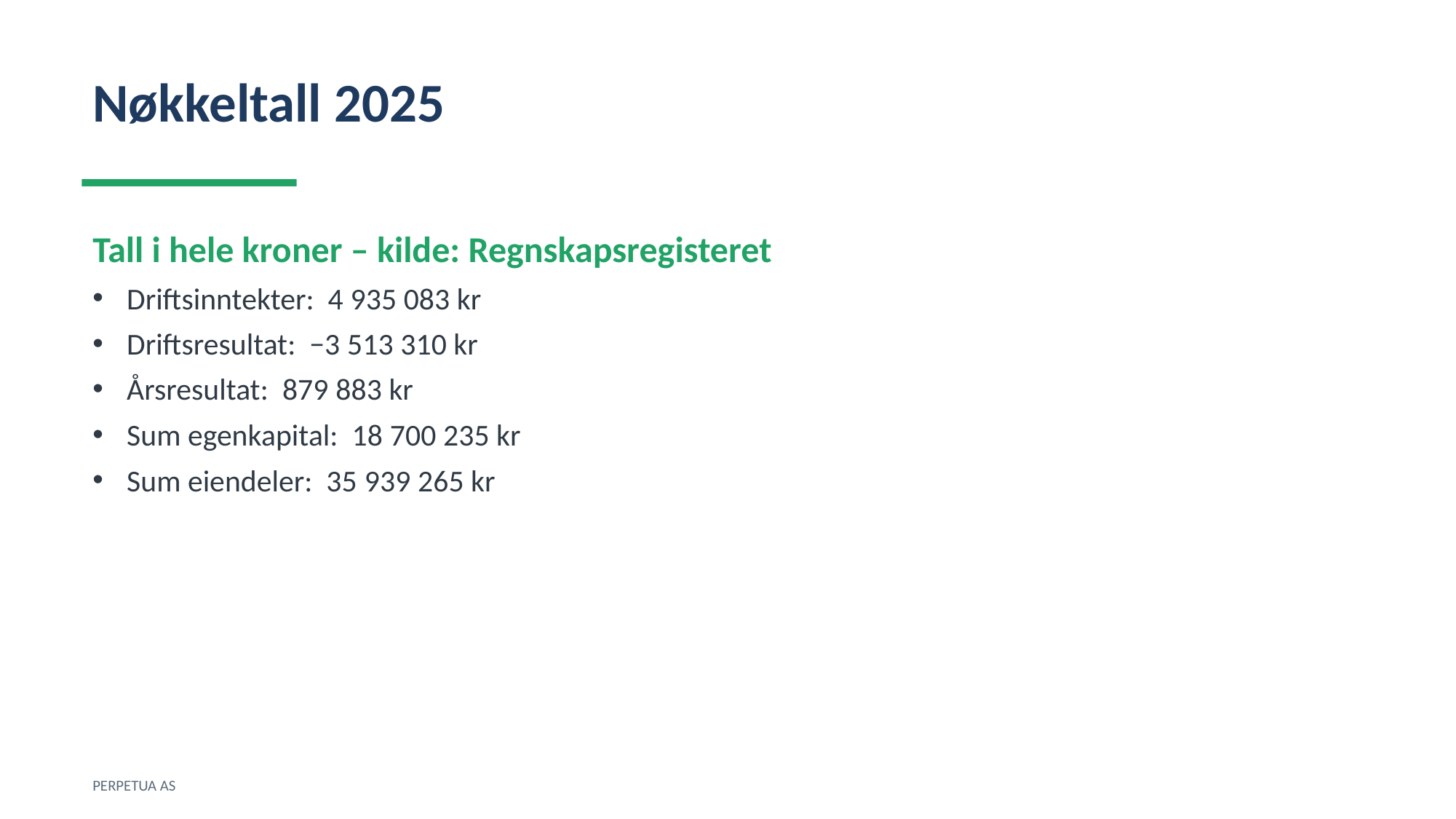

Nøkkeltall 2025

Tall i hele kroner – kilde: Regnskapsregisteret
Driftsinntekter:  4 935 083 kr
Driftsresultat:  −3 513 310 kr
Årsresultat:  879 883 kr
Sum egenkapital:  18 700 235 kr
Sum eiendeler:  35 939 265 kr
PERPETUA AS